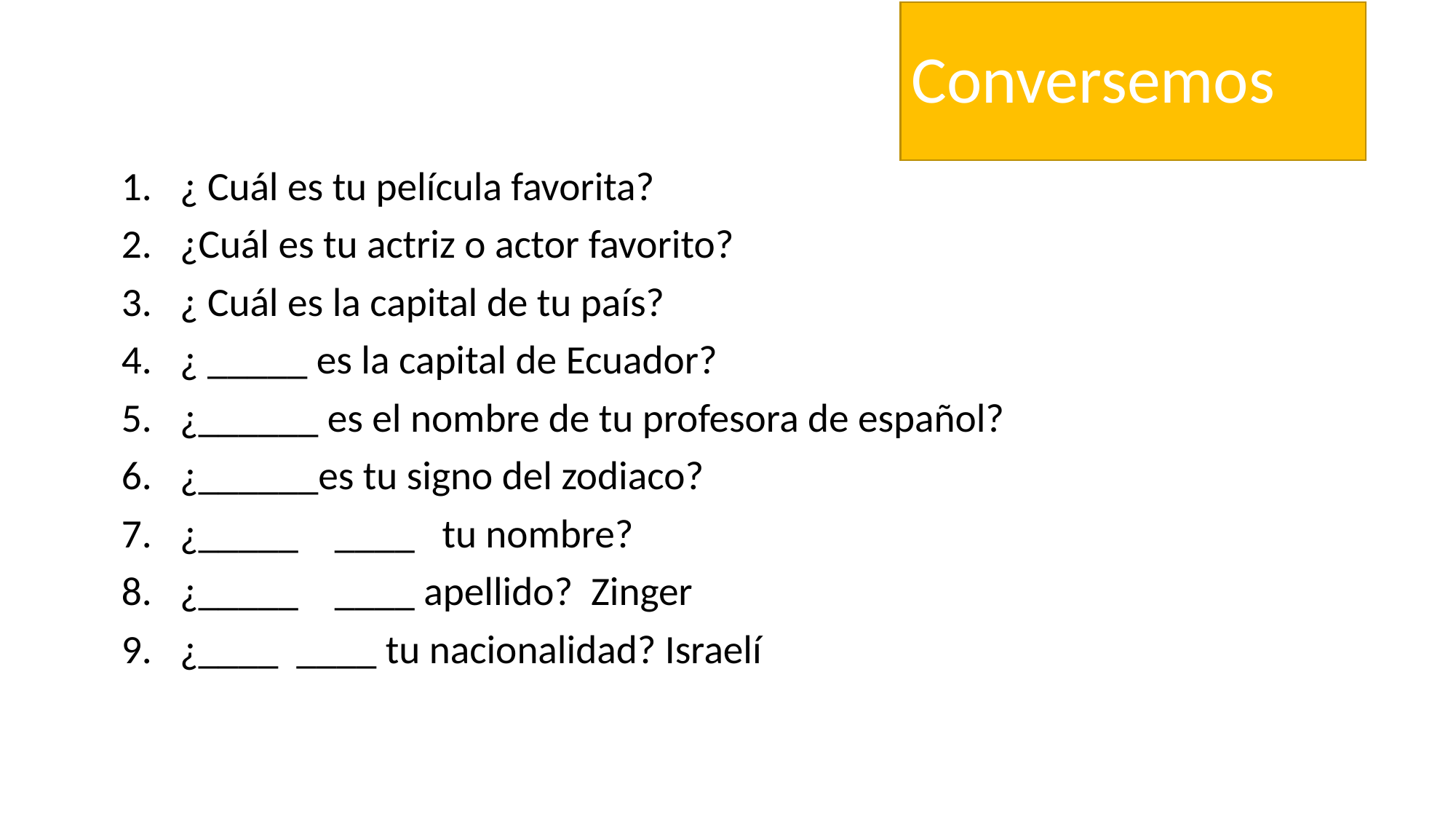

# Conversemos
¿ Cuál es tu película favorita?
¿Cuál es tu actriz o actor favorito?
¿ Cuál es la capital de tu país?
¿ _____ es la capital de Ecuador?
¿______ es el nombre de tu profesora de español?
¿______es tu signo del zodiaco?
¿_____    ____   tu nombre?
¿_____    ____ apellido?  Zinger
¿____  ____ tu nacionalidad? Israelí